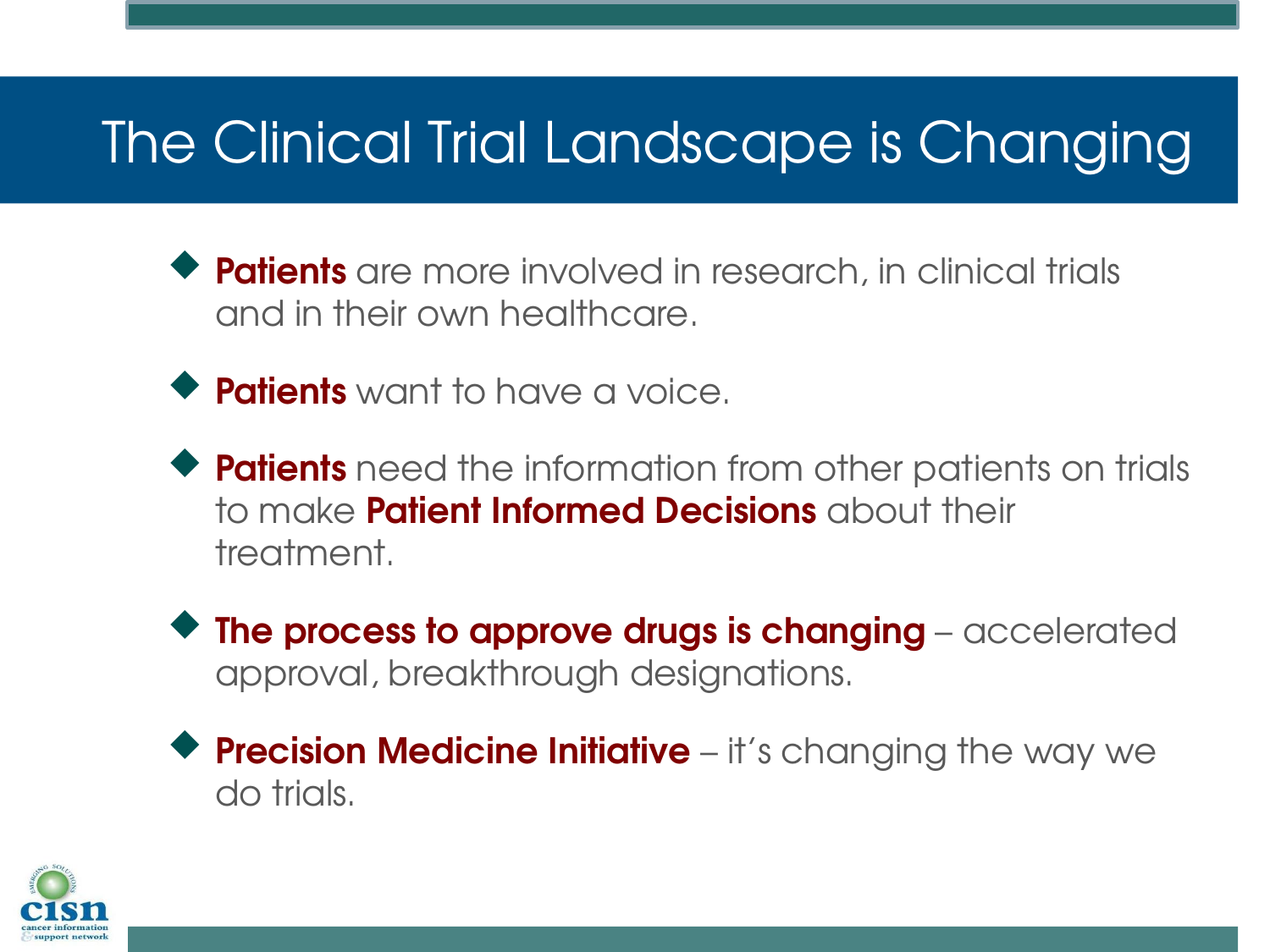

# The Clinical Trial Landscape is Changing
Patients are more involved in research, in clinical trials and in their own healthcare.
Patients want to have a voice.
Patients need the information from other patients on trials to make Patient Informed Decisions about their treatment.
The process to approve drugs is changing – accelerated approval, breakthrough designations.
Precision Medicine Initiative – it’s changing the way we do trials.